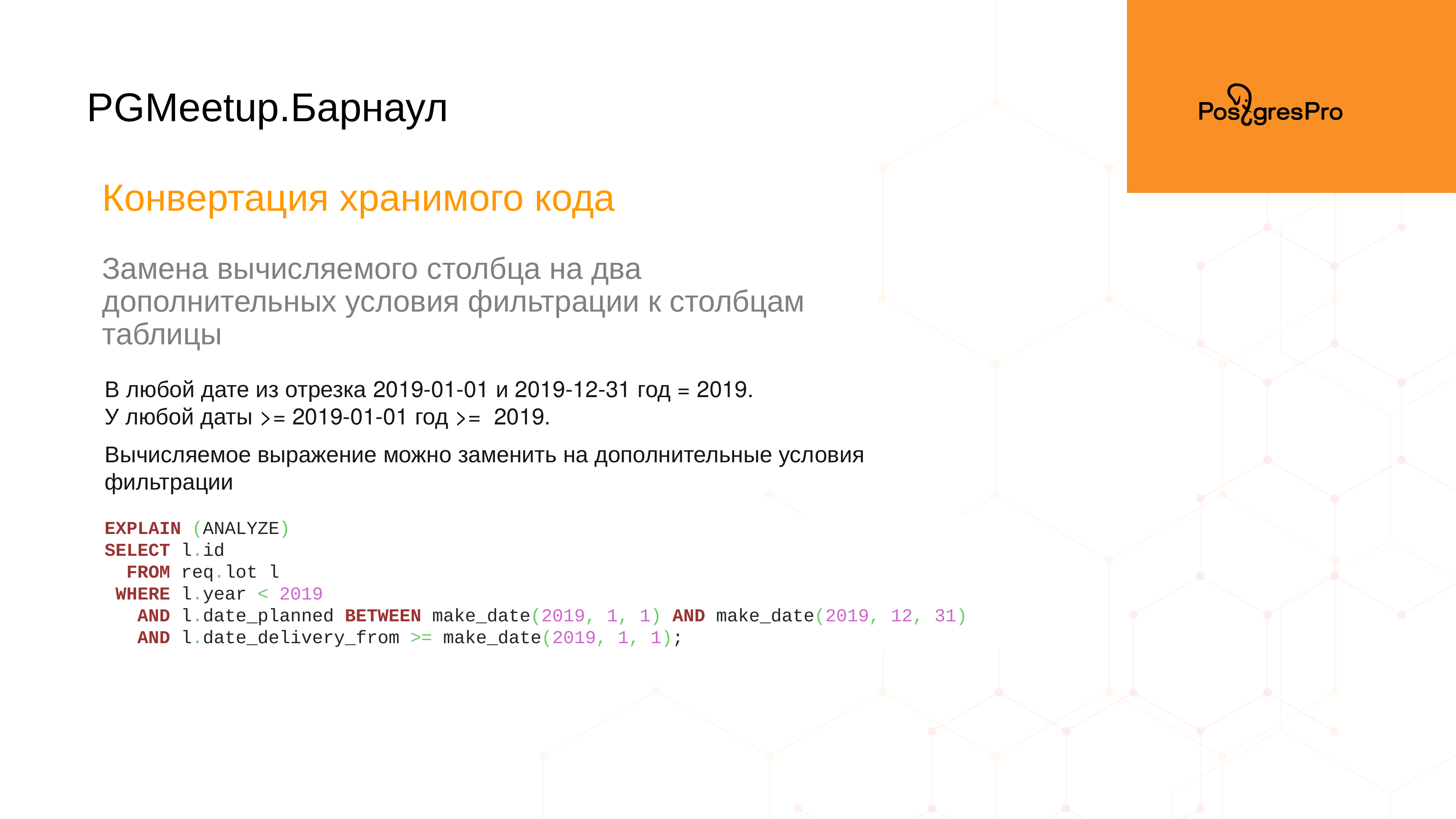

PGMeetup.Барнаул
Конвертация хранимого кода
Замена вычисляемого столбца на два дополнительных условия фильтрации к столбцам таблицы
В любой дате из отрезка 2019-01-01 и 2019-12-31 год = 2019.
У любой даты >= 2019-01-01 год >=  2019.
Вычисляемое выражение можно заменить на дополнительные условия фильтрации
EXPLAIN (ANALYZE)
SELECT l.id
  FROM req.lot l
 WHERE l.year < 2019
   AND l.date_planned BETWEEN make_date(2019, 1, 1) AND make_date(2019, 12, 31)
   AND l.date_delivery_from >= make_date(2019, 1, 1);